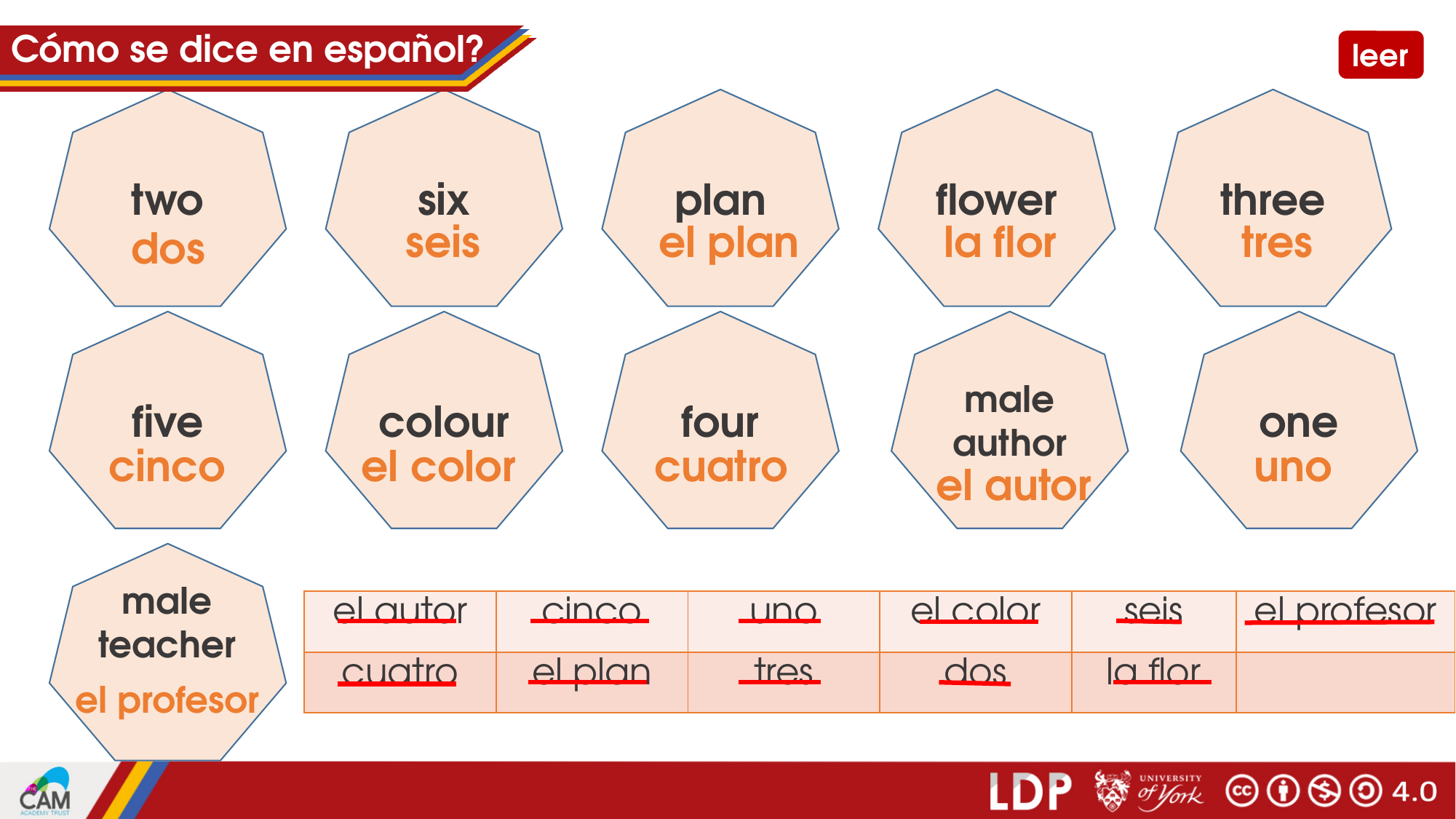

# Cómo se dice en español?
leer

plan
flower
three
two
six
seis
el plan
la flor
tres
dos
male author
one
four
five
colour
cinco
el color
cuatro
uno
el autor

male teacher
| el autor | cinco | uno | el color | seis | el profesor |
| --- | --- | --- | --- | --- | --- |
| cuatro | el plan | tres | dos | la flor |  |
el profesor